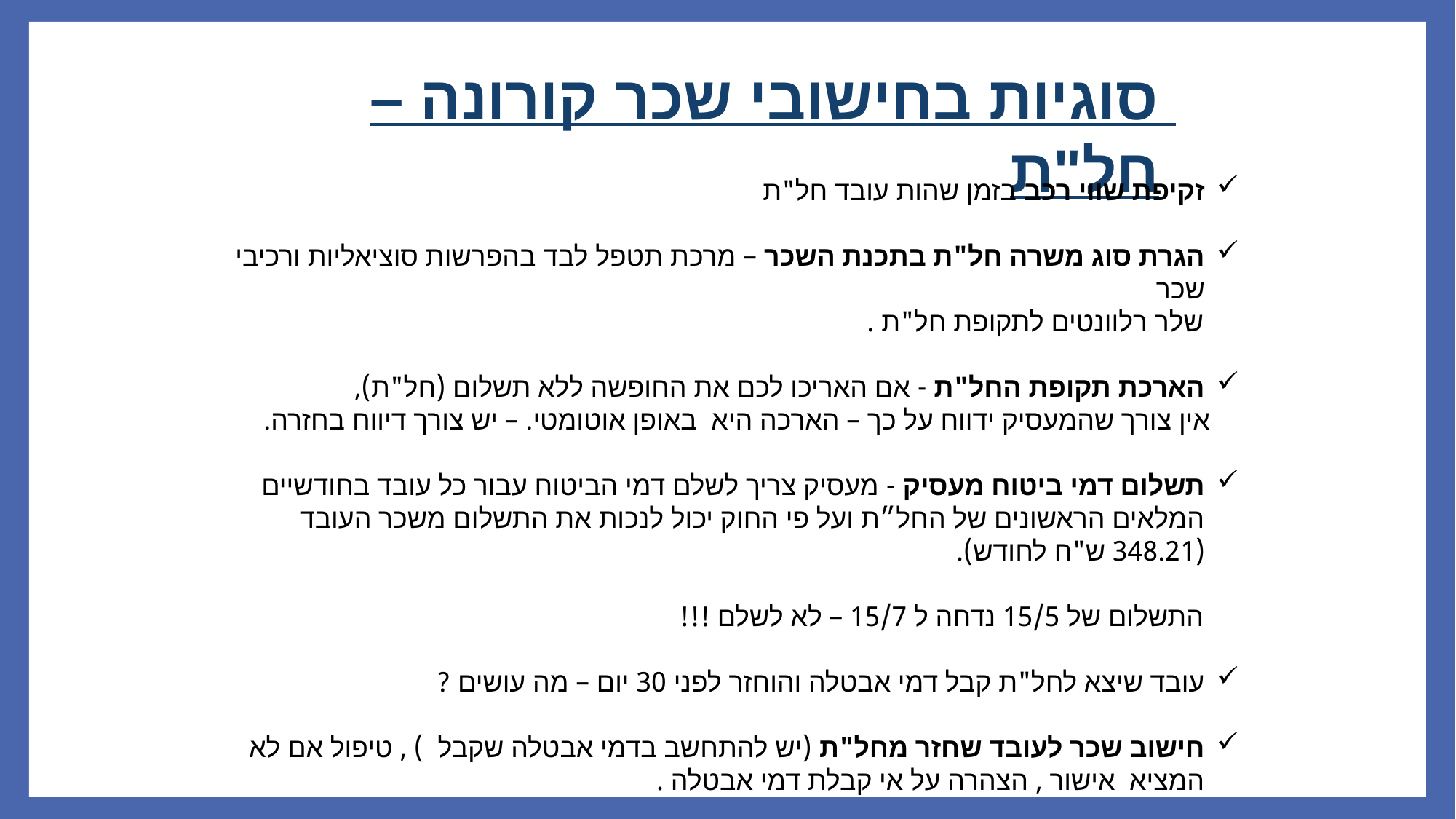

סוגיות בחישובי שכר קורונה – חל"ת
זקיפת שווי רכב בזמן שהות עובד חל"ת

הגרת סוג משרה חל"ת בתכנת השכר – מרכת תטפל לבד בהפרשות סוציאליות ורכיבי שכר
     שלר רלוונטים לתקופת חל"ת .

הארכת תקופת החל"ת - אם האריכו לכם את החופשה ללא תשלום (חל"ת),
    אין צורך שהמעסיק ידווח על כך – הארכה היא  באופן אוטומטי. – יש צורך דיווח בחזרה.

תשלום דמי ביטוח מעסיק - מעסיק צריך לשלם דמי הביטוח עבור כל עובד בחודשיים המלאים הראשונים של החל״ת ועל פי החוק יכול לנכות את התשלום משכר העובד (348.21 ש"ח לחודש).

     התשלום של 15/5 נדחה ל 15/7 – לא לשלם !!!

עובד שיצא לחל"ת קבל דמי אבטלה והוחזר לפני 30 יום – מה עושים ?

חישוב שכר לעובד שחזר מחל"ת (יש להתחשב בדמי אבטלה שקבל  ) , טיפול אם לא המציא  אישור , הצהרה על אי קבלת דמי אבטלה .